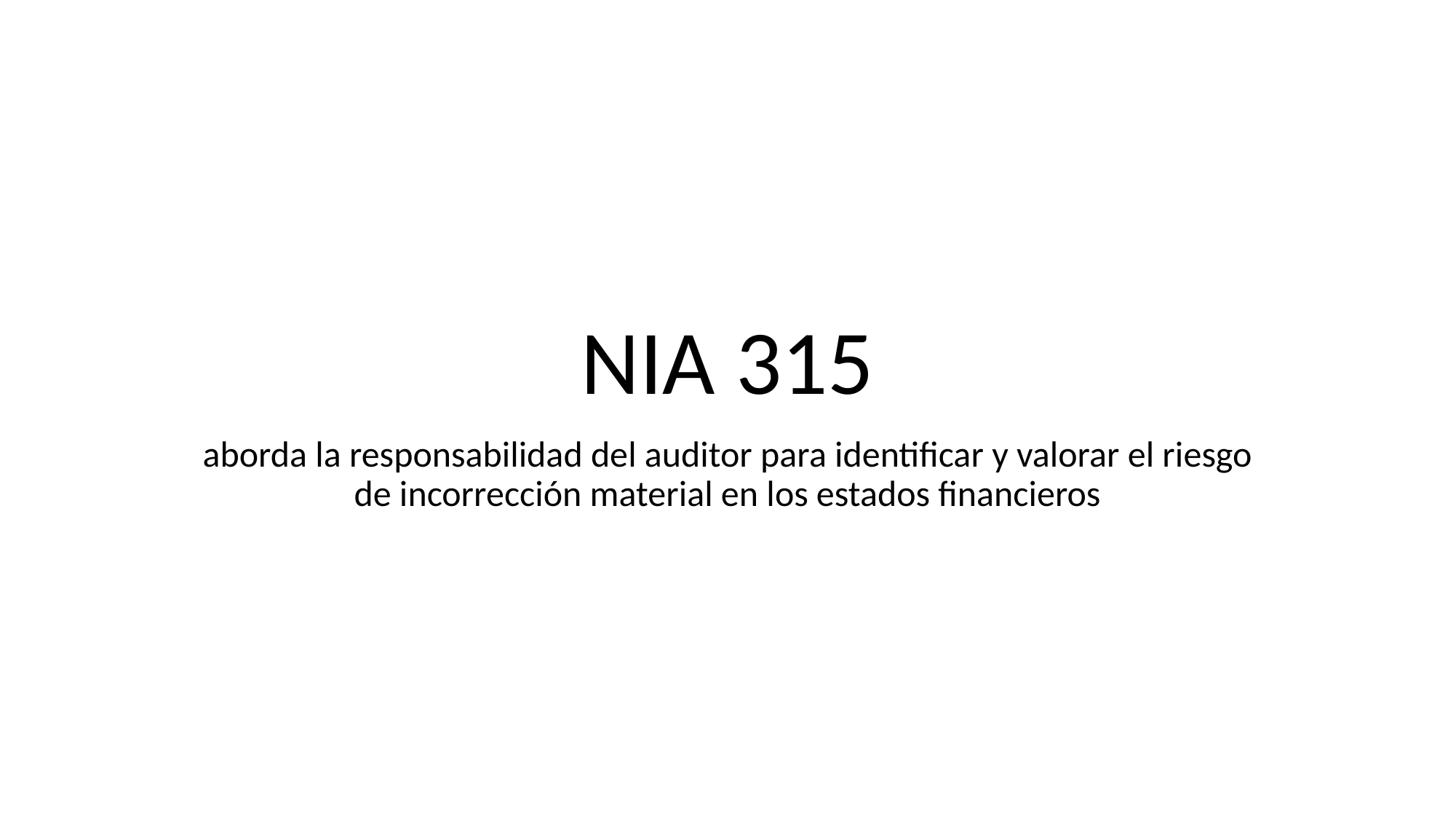

# NIA 315
aborda la responsabilidad del auditor para identificar y valorar el riesgo de incorrección material en los estados financieros